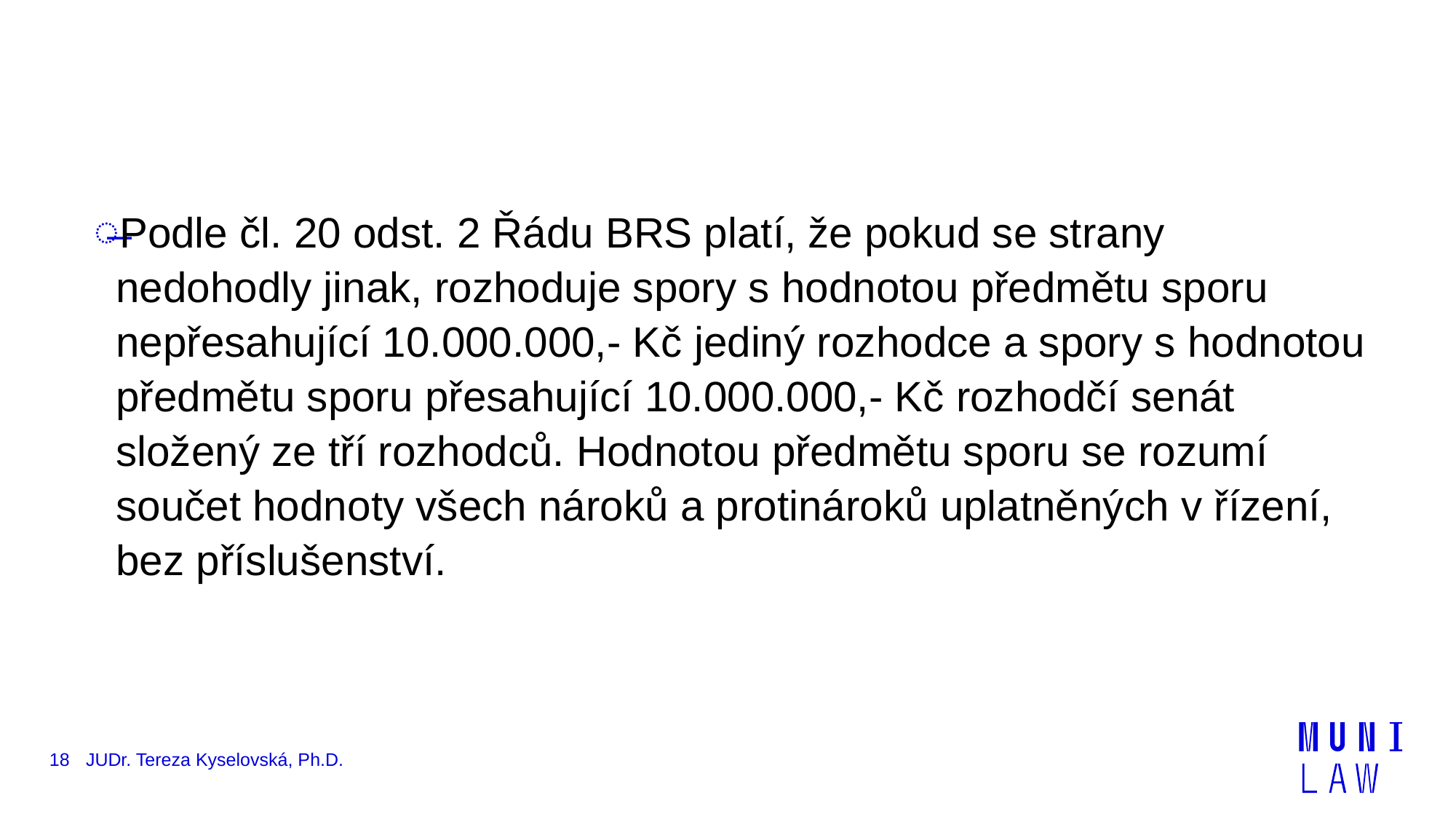

#
Podle čl. 20 odst. 2 Řádu BRS platí, že pokud se strany nedohodly jinak, rozhoduje spory s hodnotou předmětu sporu nepřesahující 10.000.000,- Kč jediný rozhodce a spory s hodnotou předmětu sporu přesahující 10.000.000,- Kč rozhodčí senát složený ze tří rozhodců. Hodnotou předmětu sporu se rozumí součet hodnoty všech nároků a protinároků uplatněných v řízení, bez příslušenství.
18
JUDr. Tereza Kyselovská, Ph.D.